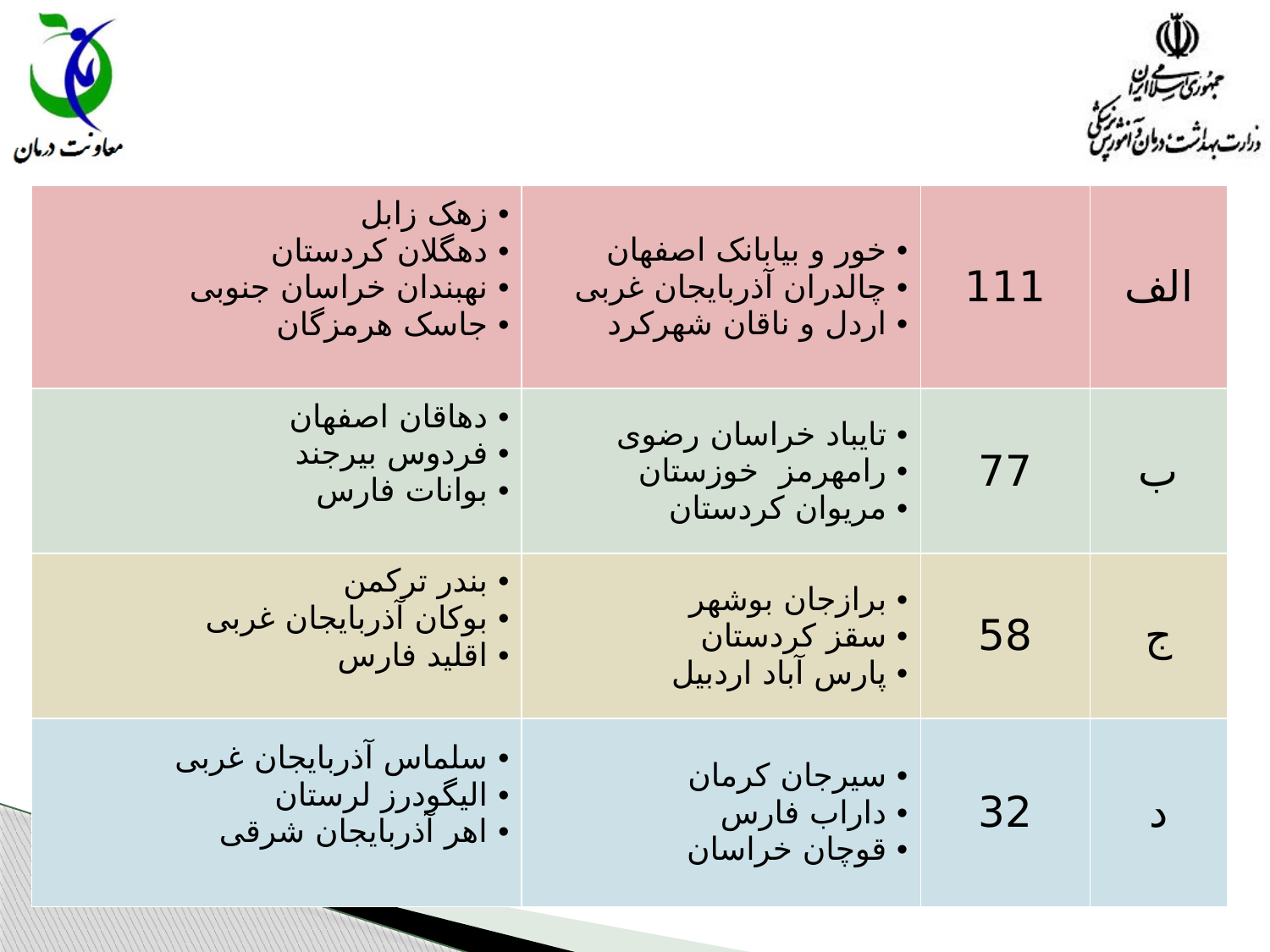

| زهک زابل دهگلان کردستان نهبندان خراسان جنوبی جاسک هرمزگان | خور و بیابانک اصفهان چالدران آذربایجان غربی اردل و ناقان شهرکرد | 111 | الف |
| --- | --- | --- | --- |
| دهاقان اصفهان فردوس بیرجند بوانات فارس | تایباد خراسان رضوی رامهرمز خوزستان مریوان کردستان | 77 | ب |
| بندر ترکمن بوکان آذربایجان غربی اقلید فارس | برازجان بوشهر سقز کردستان پارس آباد اردبیل | 58 | ج |
| سلماس آذربایجان غربی الیگودرز لرستان اهر آذربایجان شرقی | سیرجان کرمان داراب فارس قوچان خراسان | 32 | د |